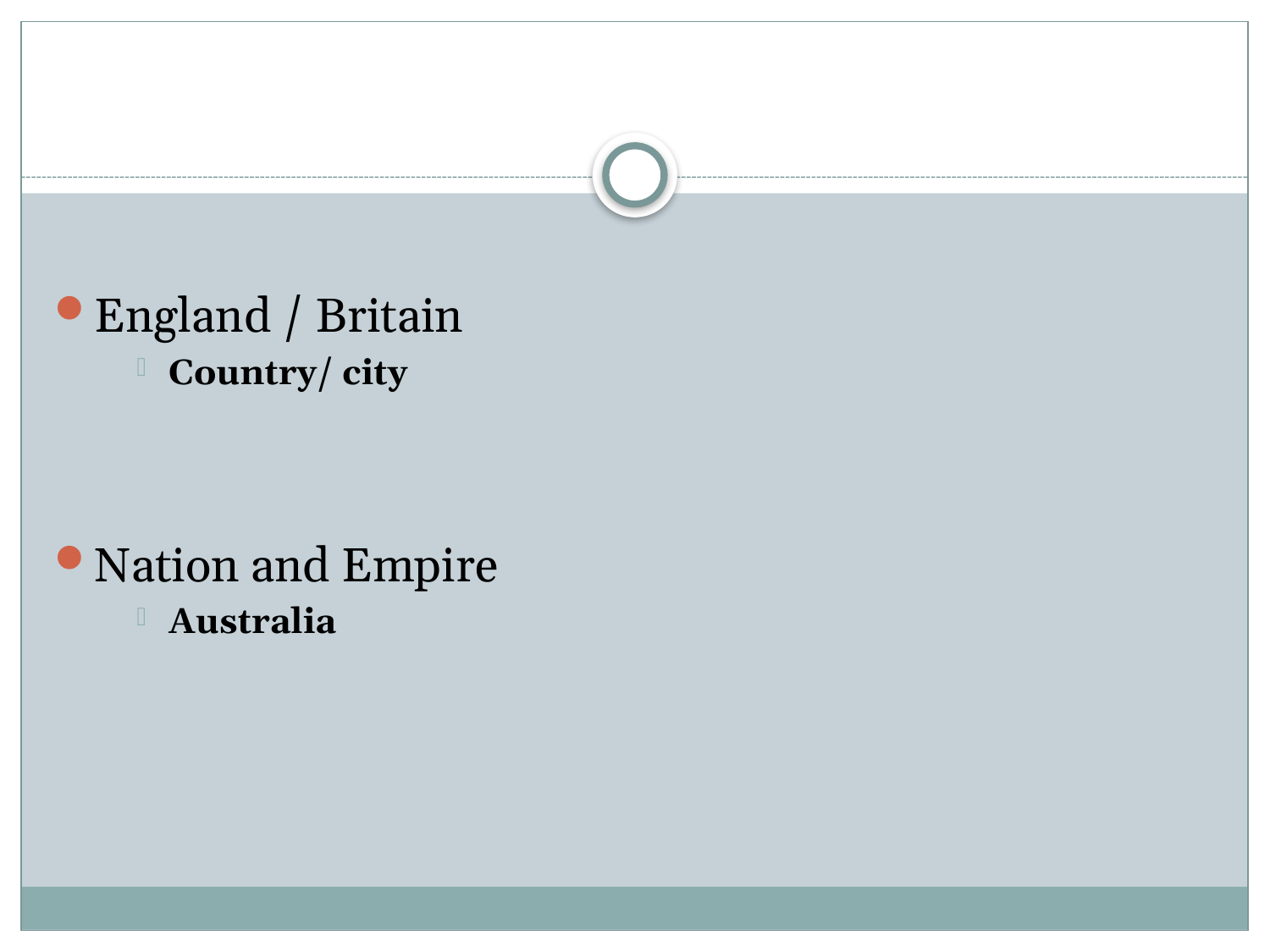

#

England / Britain
Country/ city

Nation and Empire
Australia